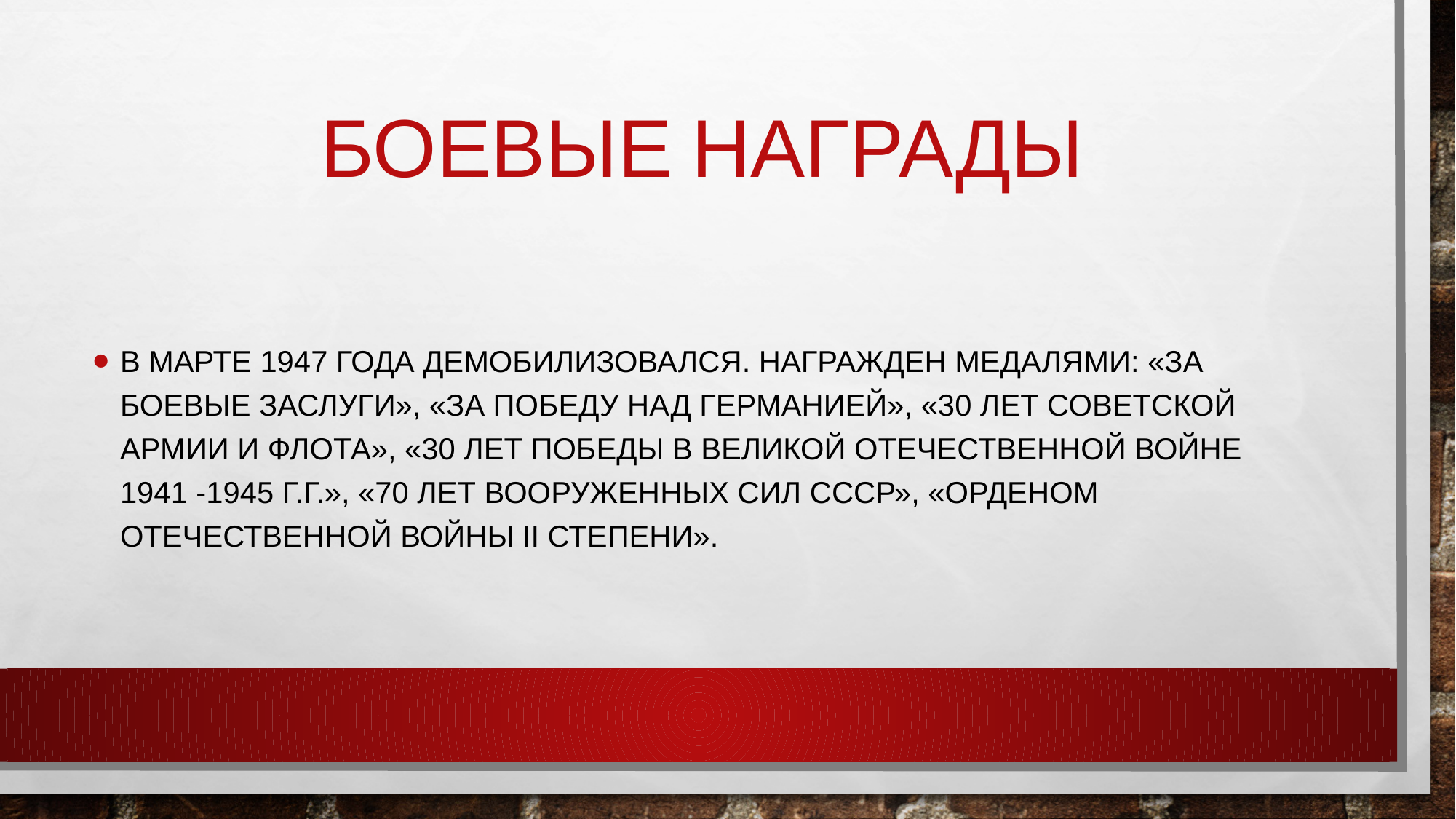

# Боевые награды
В марте 1947 года демобилизовался. Награжден медалями: «За боевые заслуги», «За победу над Германией», «30 лет Советской Армии и Флота», «30 лет Победы в Великой Отечественной войне 1941 -1945 г.г.», «70 лет Вооруженных сил СССР», «Орденом Отечественной войны II степени».